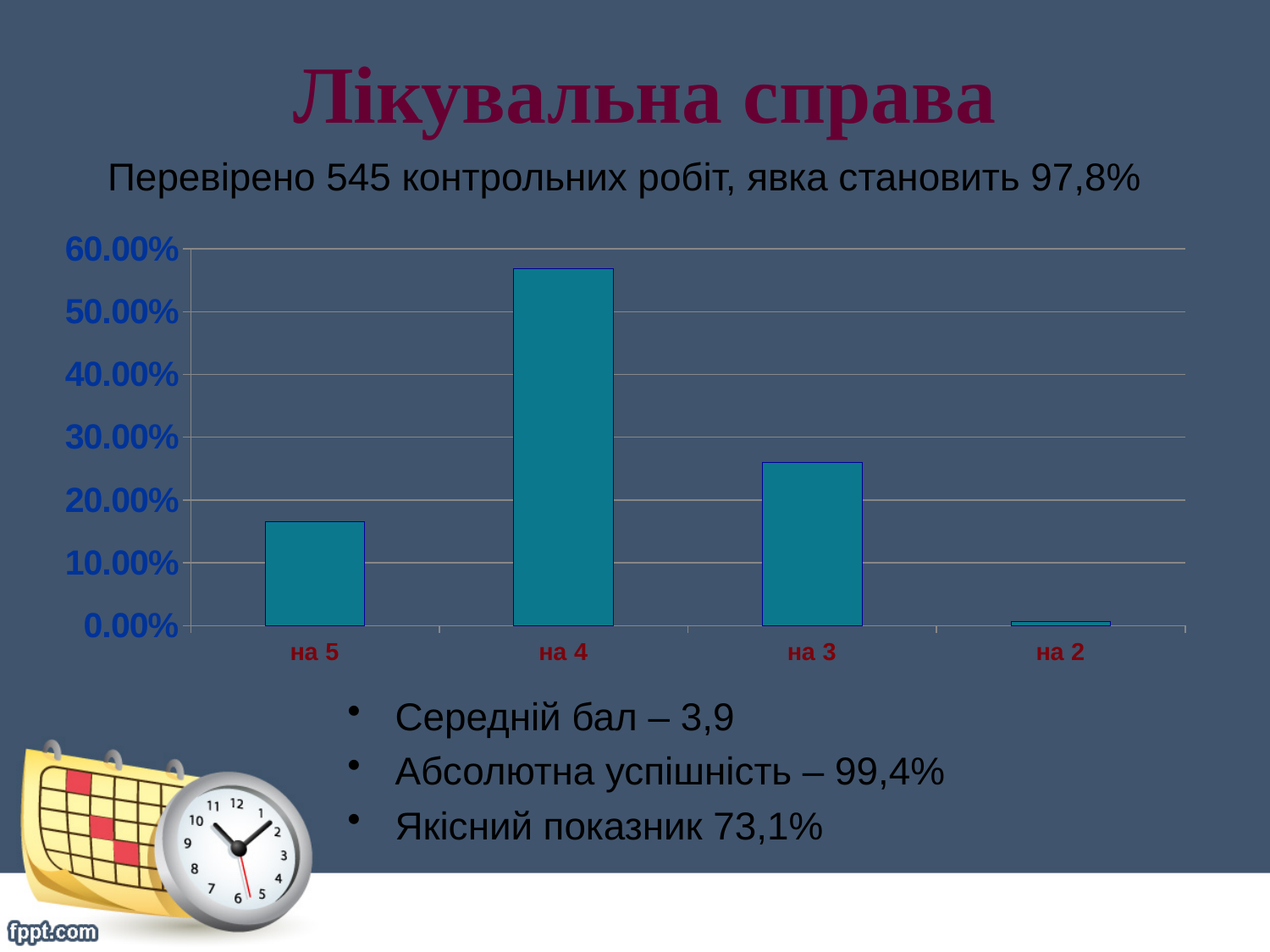

Лікувальна справа
Перевірено 545 контрольних робіт, явка становить 97,8%

### Chart

| Category | Столбец1 |
|---|---|
| на 5 | 0.165 |
| на 4 | 0.568 |
| на 3 | 0.26 |
| на 2 | 0.007 |
Середній бал – 3,9
Абсолютна успішність – 99,4%
Якісний показник 73,1%